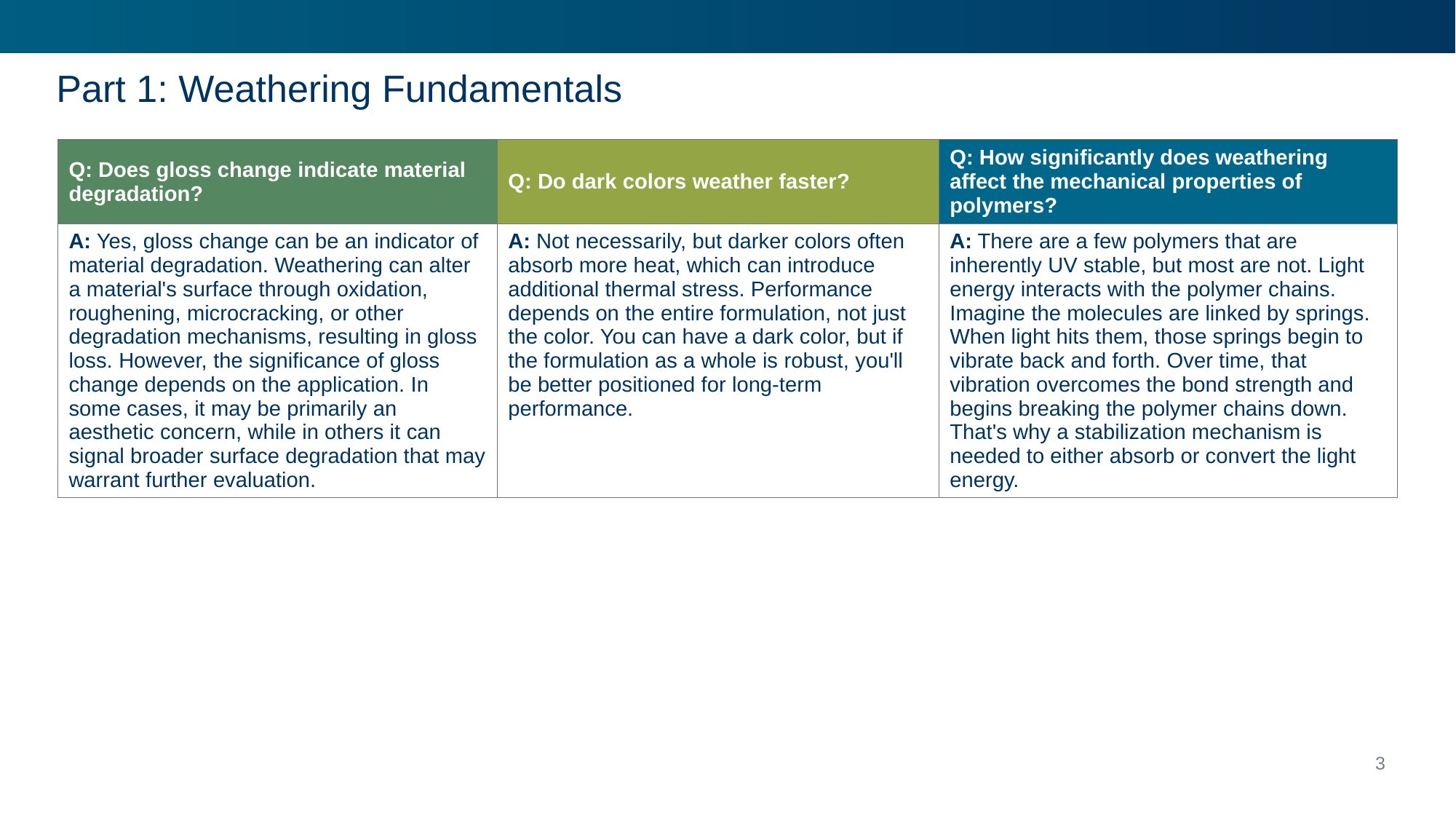

# Part 1: Weathering Fundamentals
| Q: Does gloss change indicate material degradation? | Q: Do dark colors weather faster? | Q: How significantly does weathering affect the mechanical properties of polymers? |
| --- | --- | --- |
| A: Yes, gloss change can be an indicator of material degradation. Weathering can alter a material's surface through oxidation, roughening, microcracking, or other degradation mechanisms, resulting in gloss loss. However, the significance of gloss change depends on the application. In some cases, it may be primarily an aesthetic concern, while in others it can signal broader surface degradation that may warrant further evaluation. | A: Not necessarily, but darker colors often absorb more heat, which can introduce additional thermal stress. Performance depends on the entire formulation, not just the color. You can have a dark color, but if the formulation as a whole is robust, you'll be better positioned for long-term performance. | A: There are a few polymers that are inherently UV stable, but most are not. Light energy interacts with the polymer chains. Imagine the molecules are linked by springs. When light hits them, those springs begin to vibrate back and forth. Over time, that vibration overcomes the bond strength and begins breaking the polymer chains down. That's why a stabilization mechanism is needed to either absorb or convert the light energy. |
3